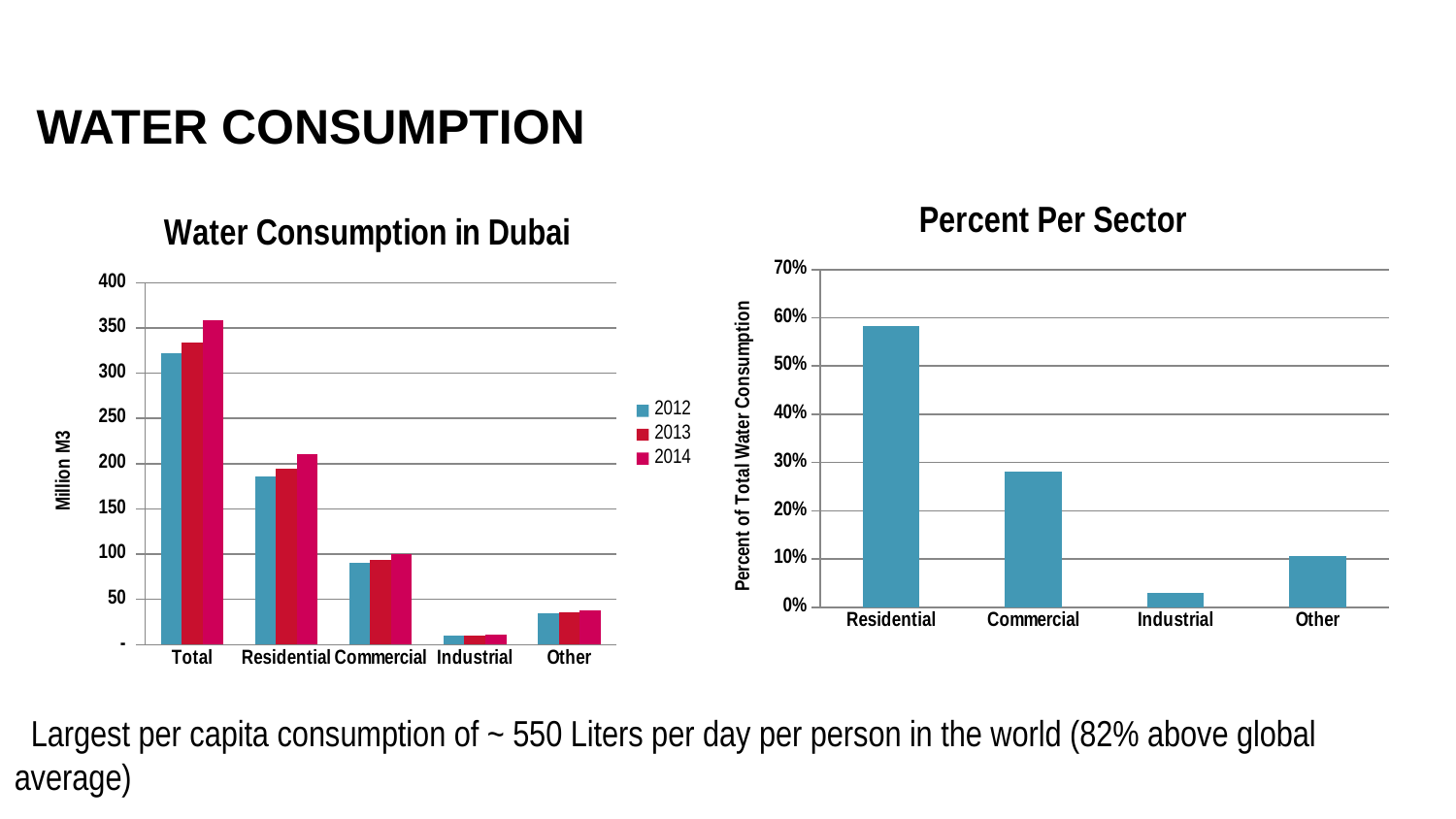

# Water CONSUMPTION

### Chart: Percent Per Sector

| Category |  |
|---|---|
| Residential | 0.5826253824691489 |
| Commercial | 0.28037242541500446 |
| Industrial | 0.030049179069219292 |
| Other | 0.10695301304662734 |

### Chart: Water Consumption in Dubai

| Category | 2012 | 2013 | 2014 |
|---|---|---|---|
| Total | 321.55543786000004 | 333.38862952 | 358.56160602 |
| Residential | 185.90905592 | 194.73284662999998 | 209.98047810999998 |
| Commercial | 90.58864670999999 | 93.35956682999999 | 100.16951942 |
| Industrial | 9.92534502 | 9.736074519999999 | 10.78463309 |
| Other | 35.132390210000004 | 35.56014154 | 37.6269754 |
  Largest per capita consumption of ~ 550 Liters per day per person in the world (82% above global  average)